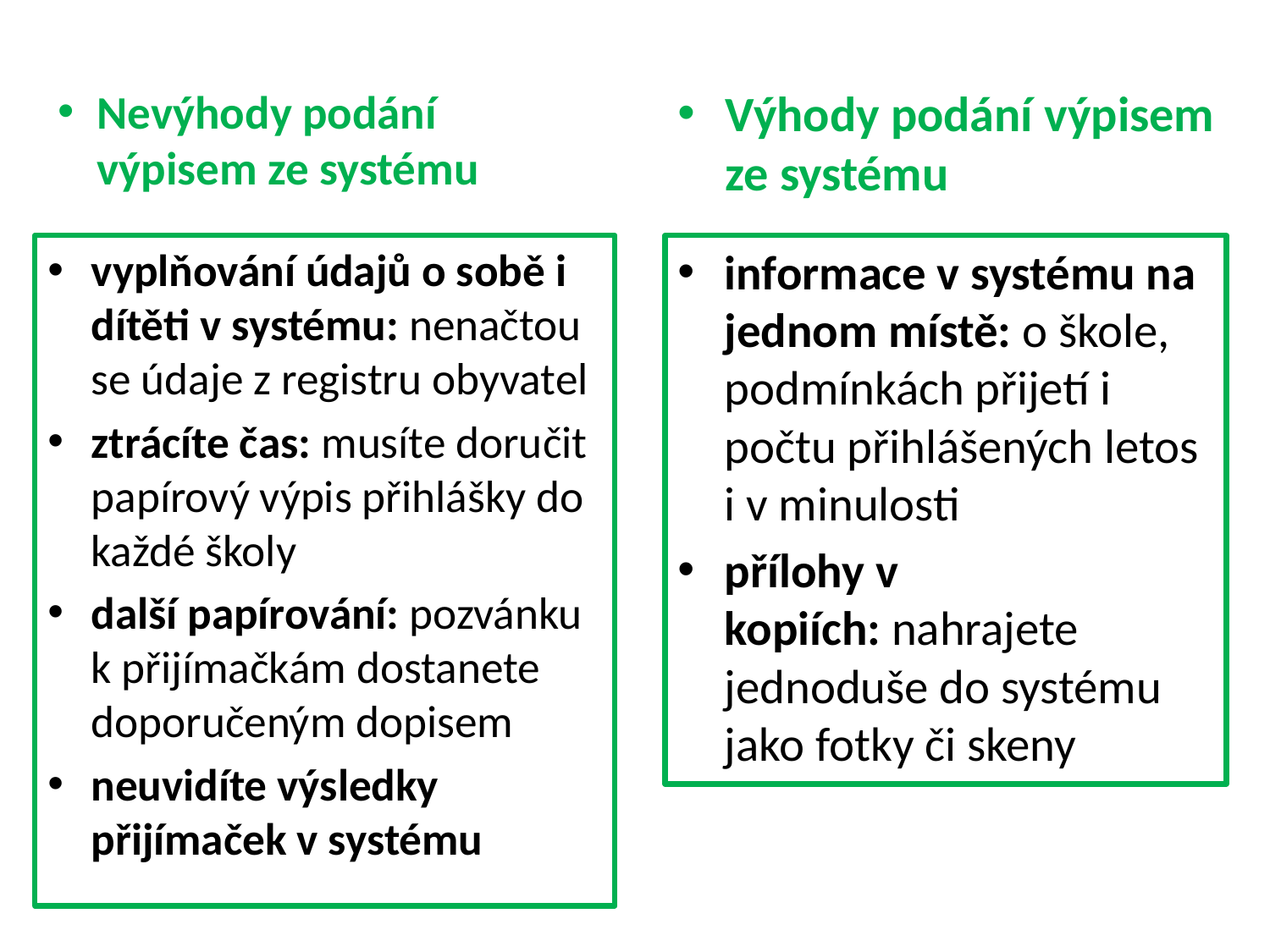

Nevýhody podání výpisem ze systému

Výhody podání výpisem ze systému

vyplňování údajů o sobě i dítěti v systému: nenačtou se údaje z registru obyvatel
ztrácíte čas: musíte doručit papírový výpis přihlášky do každé školy
další papírování: pozvánku k přijímačkám dostanete doporučeným dopisem
neuvidíte výsledky přijímaček v systému

informace v systému na jednom místě: o škole, podmínkách přijetí i počtu přihlášených letos i v minulosti
přílohy v kopiích: nahrajete jednoduše do systému jako fotky či skeny